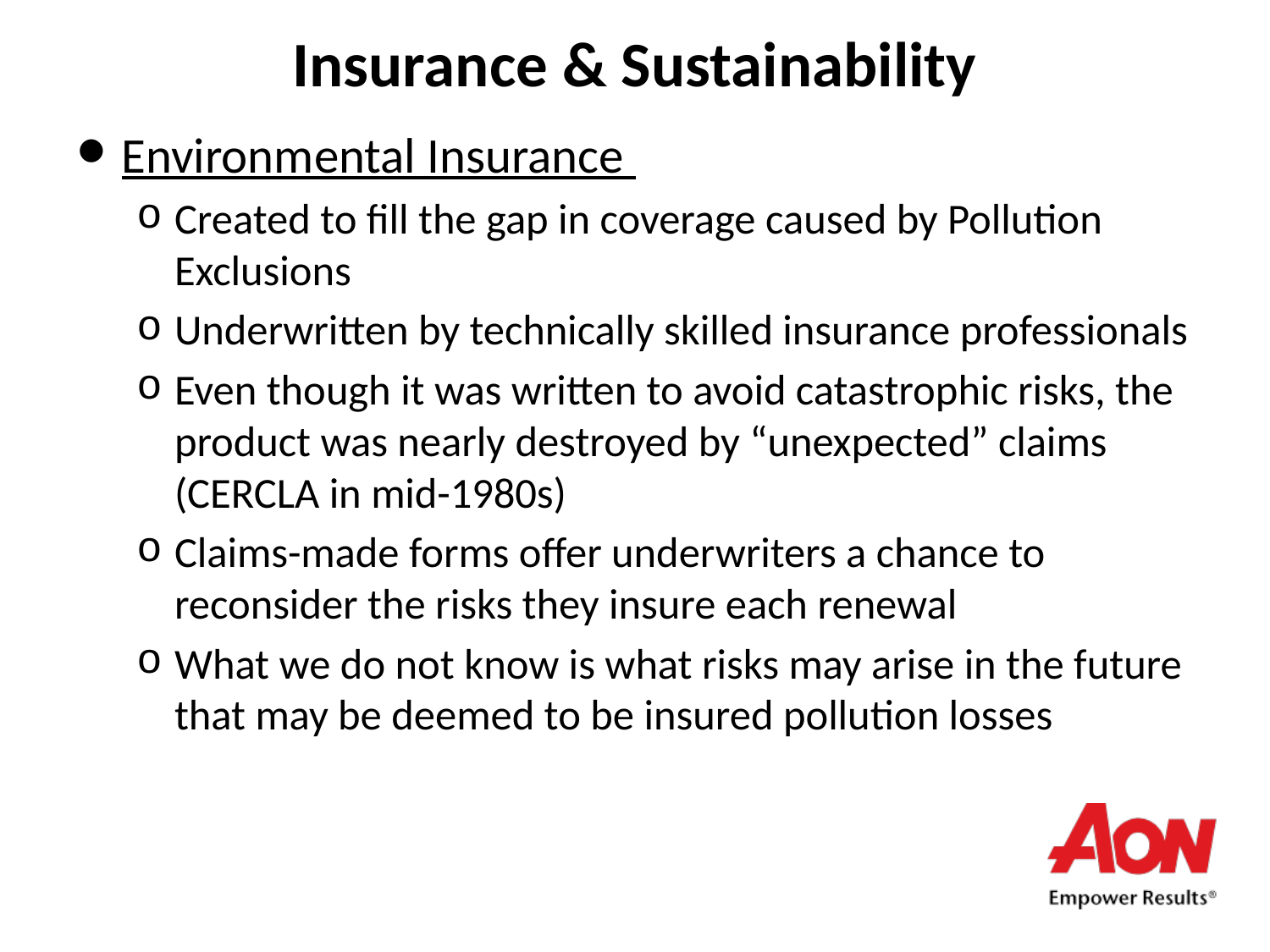

# Insurance & Sustainability
Environmental Insurance
Created to fill the gap in coverage caused by Pollution Exclusions
Underwritten by technically skilled insurance professionals
Even though it was written to avoid catastrophic risks, the product was nearly destroyed by “unexpected” claims (CERCLA in mid-1980s)
Claims-made forms offer underwriters a chance to reconsider the risks they insure each renewal
What we do not know is what risks may arise in the future that may be deemed to be insured pollution losses